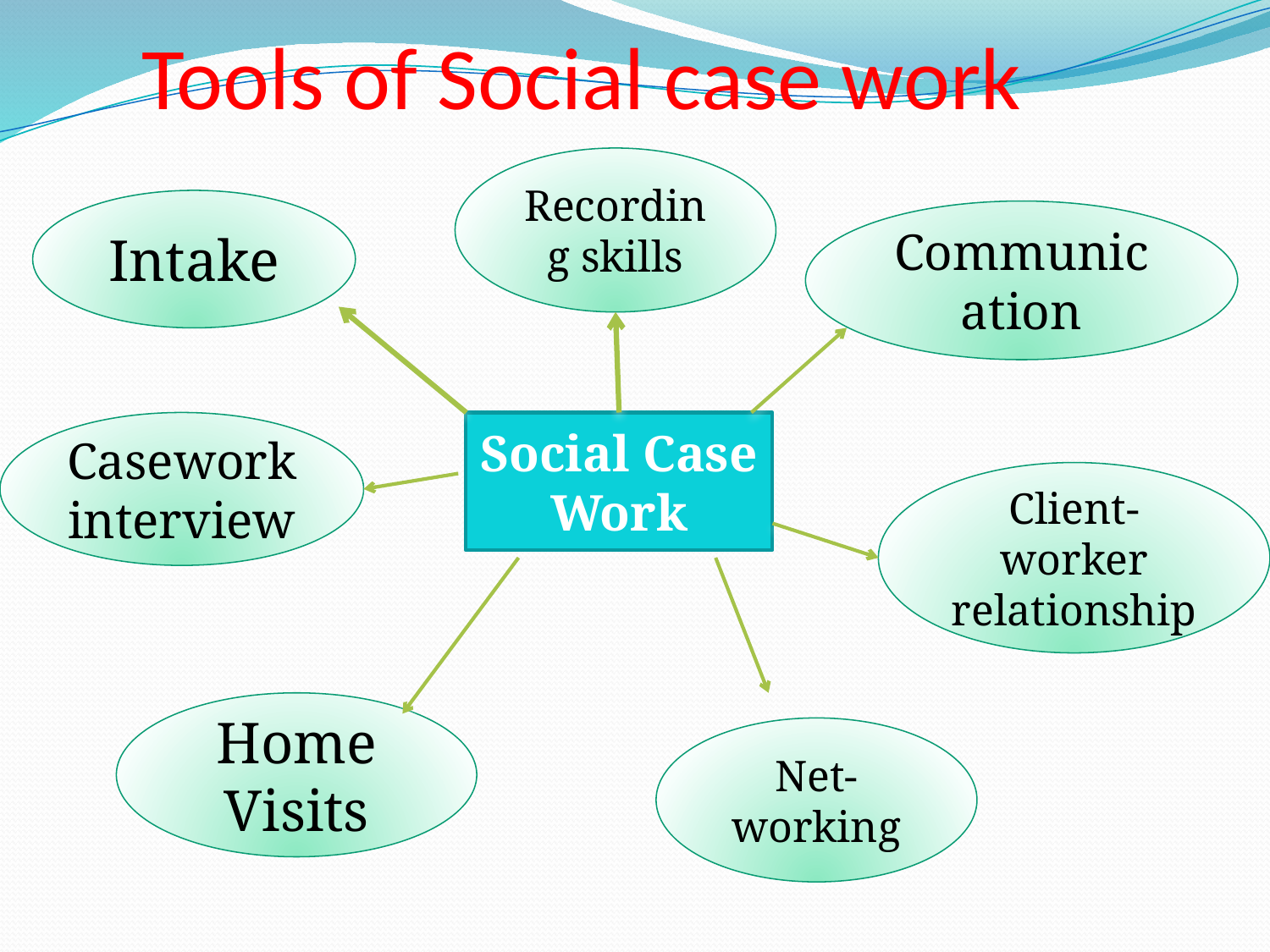

# Tools of Social case work
Recording skills
Intake
Communication
Casework interview
Social Case Work
Client-worker relationship
Home Visits
Net-working